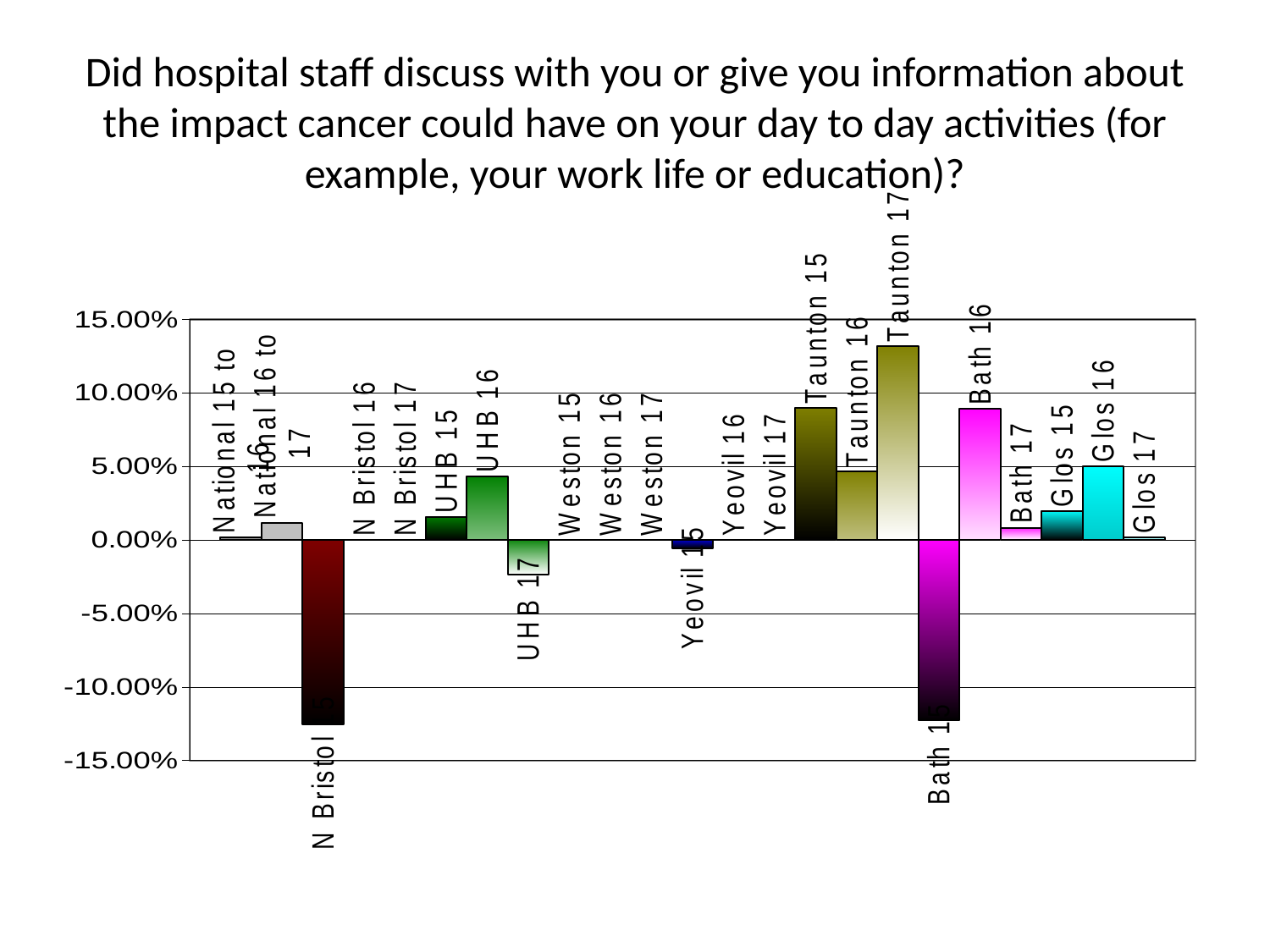

# Did hospital staff discuss with you or give you information about the impact cancer could have on your day to day activities (for example, your work life or education)?

### Chart

| Category | National 15 to 16 | National 16 to 17 | N Bristol 15 | N Bristol 16 | N Bristol 17 | UHB 15 | UHB 16 | UHB 17 | Weston 15 | Weston 16 | Weston 17 | Yeovil 15 | Yeovil 16 | Yeovil 17 | Taunton 15 | Taunton 16 | Taunton 17 | Bath 15 | Bath 16 | Bath 17 | Glos 15 | Glos 16 | Glos 17 |
|---|---|---|---|---|---|---|---|---|---|---|---|---|---|---|---|---|---|---|---|---|---|---|---|